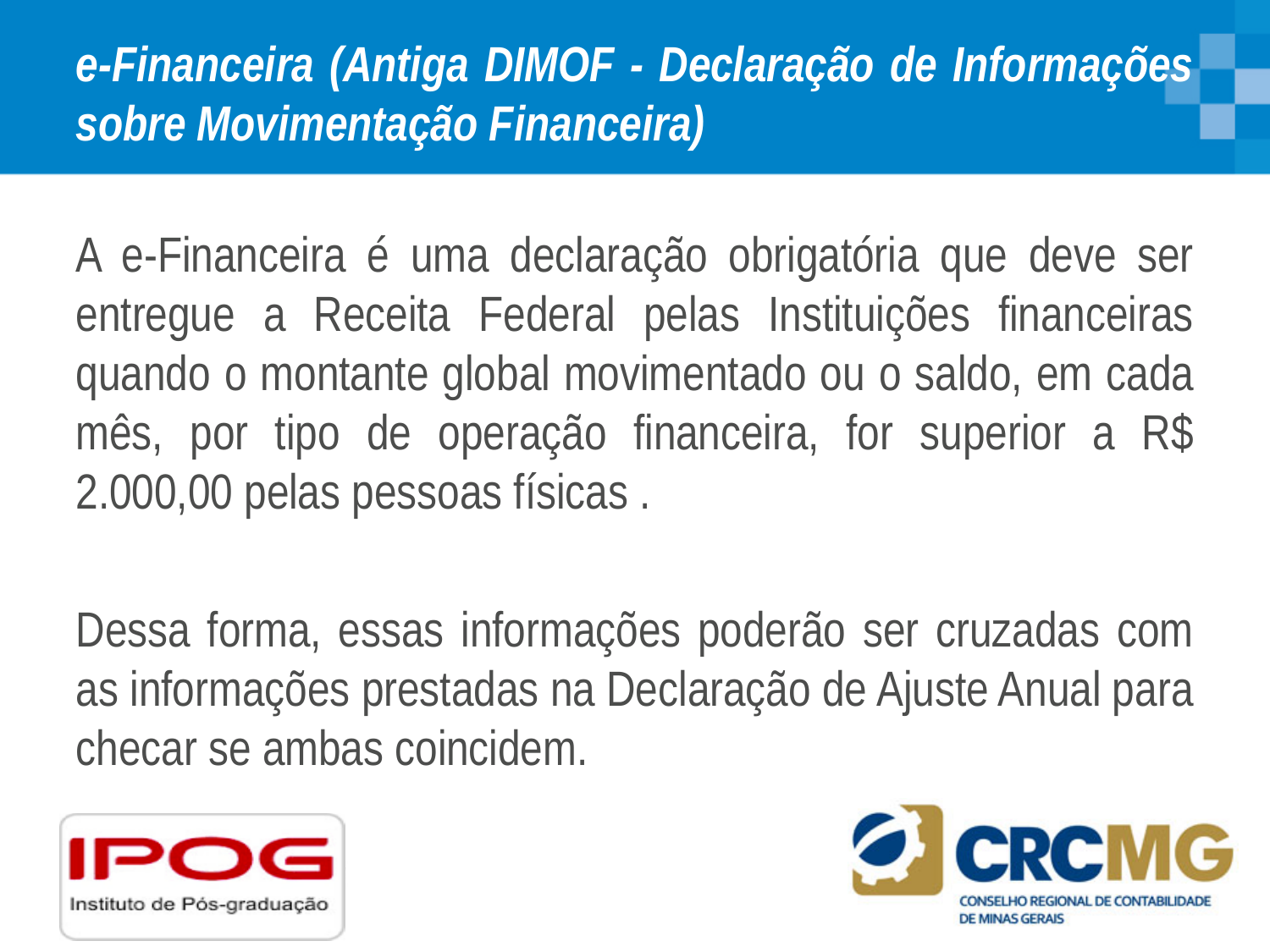

# e-Financeira (Antiga DIMOF - Declaração de Informações sobre Movimentação Financeira)
A e-Financeira é uma declaração obrigatória que deve ser entregue a Receita Federal pelas Instituições financeiras quando o montante global movimentado ou o saldo, em cada mês, por tipo de operação financeira, for superior a R$ 2.000,00 pelas pessoas físicas .

Dessa forma, essas informações poderão ser cruzadas com as informações prestadas na Declaração de Ajuste Anual para checar se ambas coincidem.